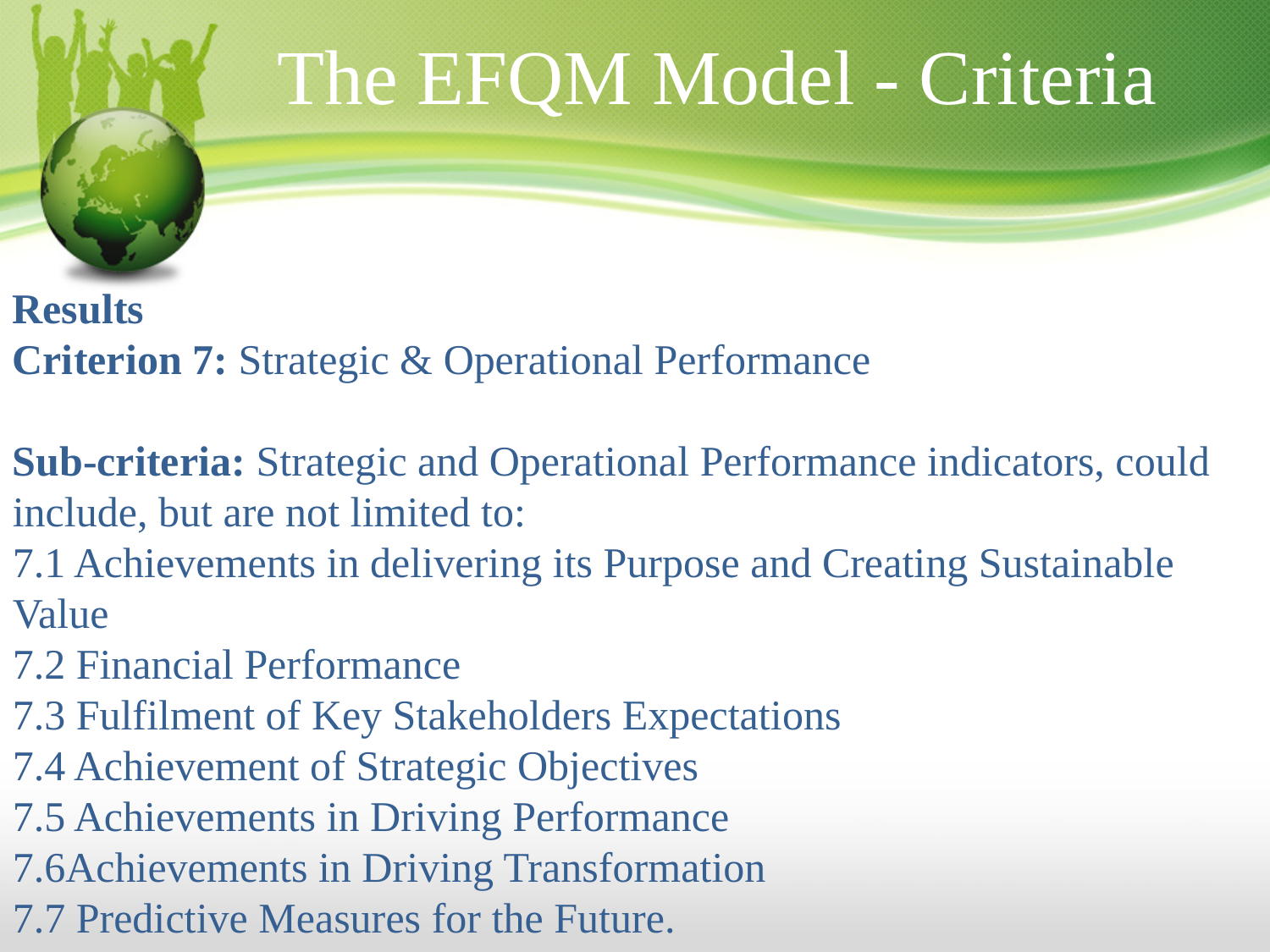

The EFQM Model - Criteria
Results
Criterion 7: Strategic & Operational Performance

Sub-criteria: Strategic and Operational Performance indicators, could include, but are not limited to:
7.1 Achievements in delivering its Purpose and Creating Sustainable Value
7.2 Financial Performance
7.3 Fulfilment of Key Stakeholders Expectations
7.4 Achievement of Strategic Objectives
7.5 Achievements in Driving Performance
7.6Achievements in Driving Transformation
7.7 Predictive Measures for the Future.